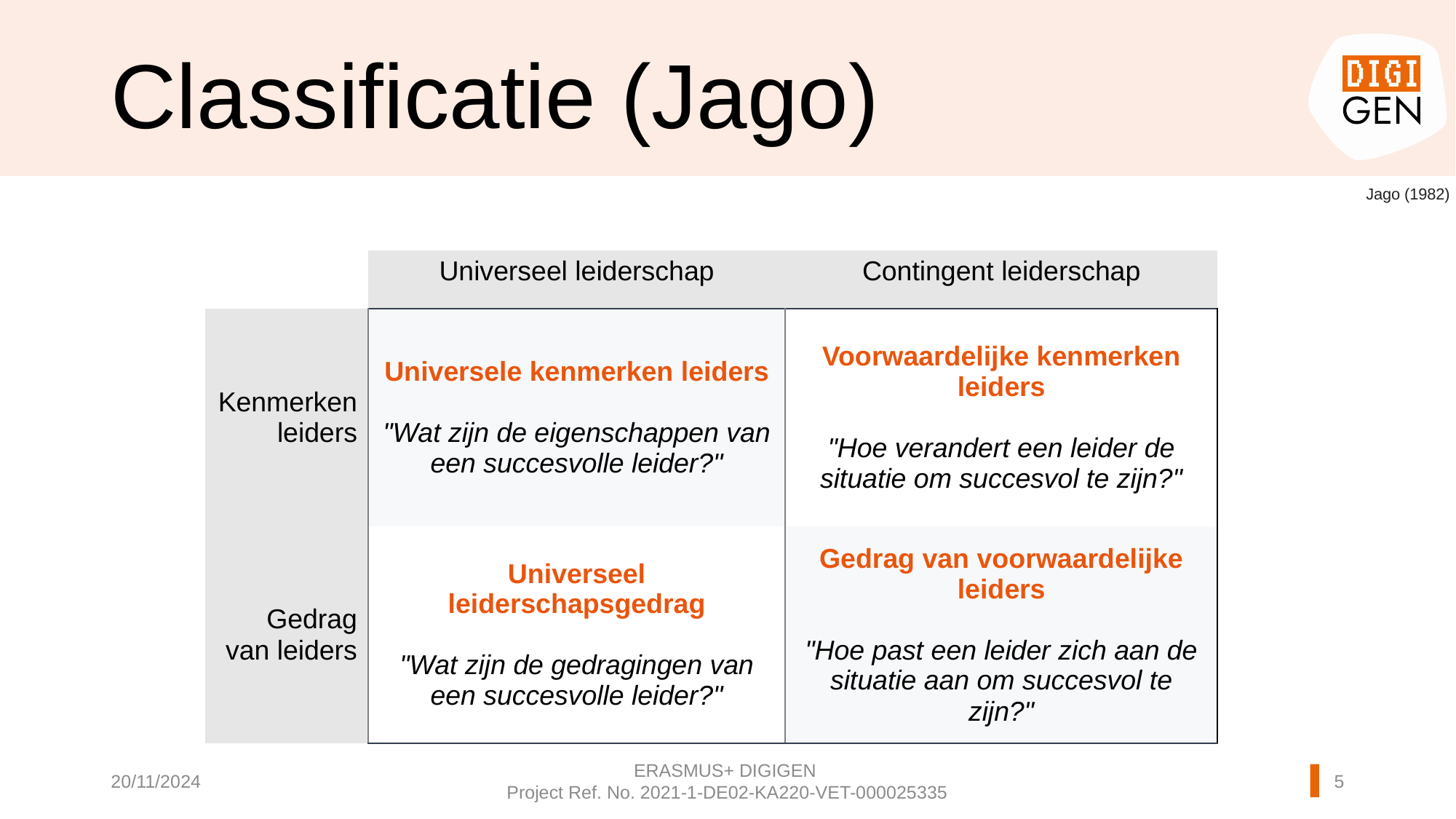

# Classificatie (Jago)
Jago (1982)
|  | Universeel leiderschap | Contingent leiderschap |
| --- | --- | --- |
| Kenmerken leiders | Universele kenmerken leiders "Wat zijn de eigenschappen van een succesvolle leider?" | Voorwaardelijke kenmerken leiders "Hoe verandert een leider de situatie om succesvol te zijn?" |
| Gedrag van leiders | Universeel leiderschapsgedrag "Wat zijn de gedragingen van een succesvolle leider?" | Gedrag van voorwaardelijke leiders "Hoe past een leider zich aan de situatie aan om succesvol te zijn?" |
ERASMUS+ DIGIGEN
Project Ref. No. 2021-1-DE02-KA220-VET-000025335
5
20/11/2024